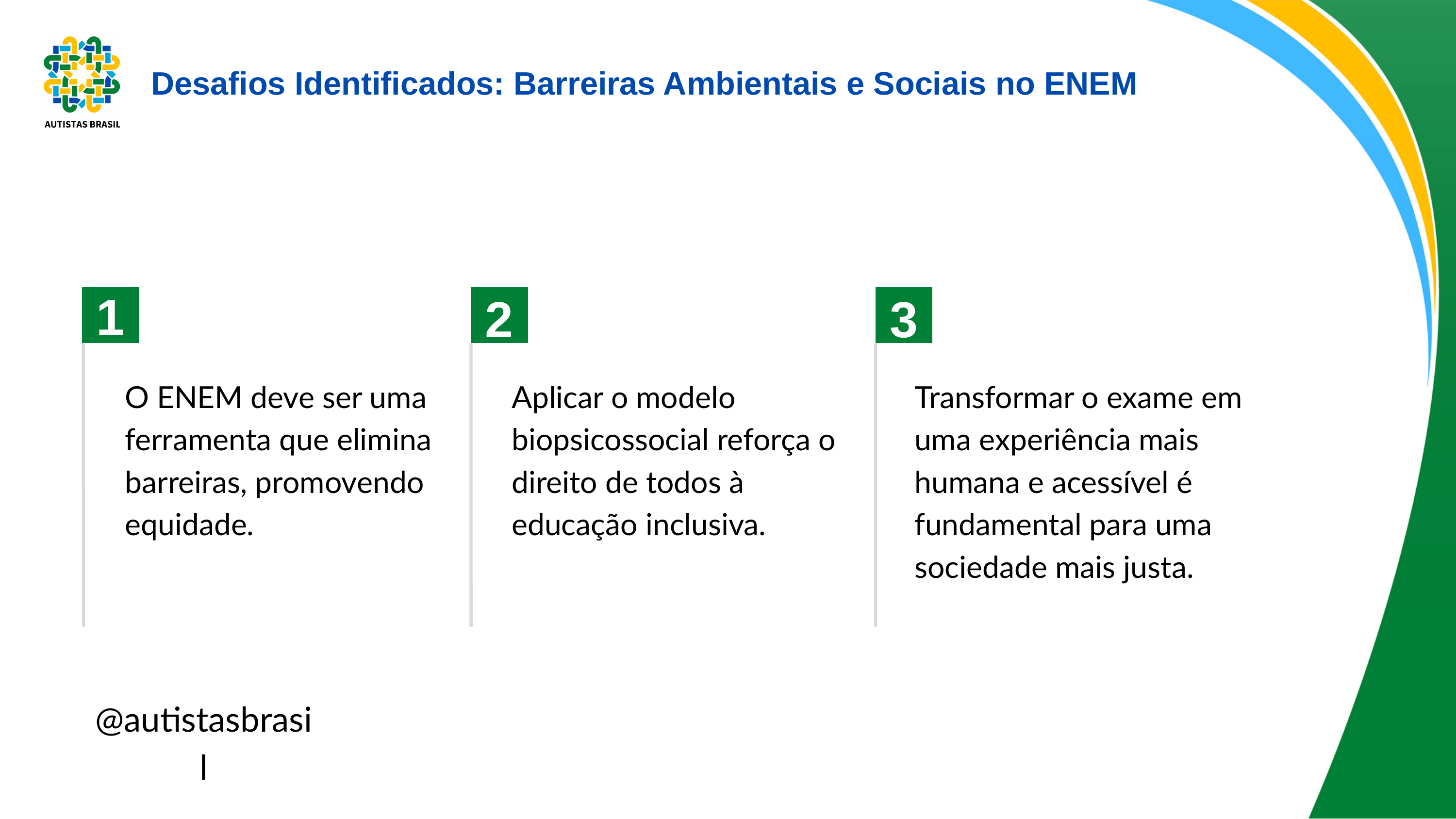

Desafios Identificados: Barreiras Ambientais e Sociais no ENEM
1
2

3

O ENEM deve ser uma ferramenta que elimina barreiras, promovendo equidade.
Aplicar o modelo biopsicossocial reforça o direito de todos à educação inclusiva.
Transformar o exame em uma experiência mais humana e acessível é fundamental para uma sociedade mais justa.
@autistasbrasil